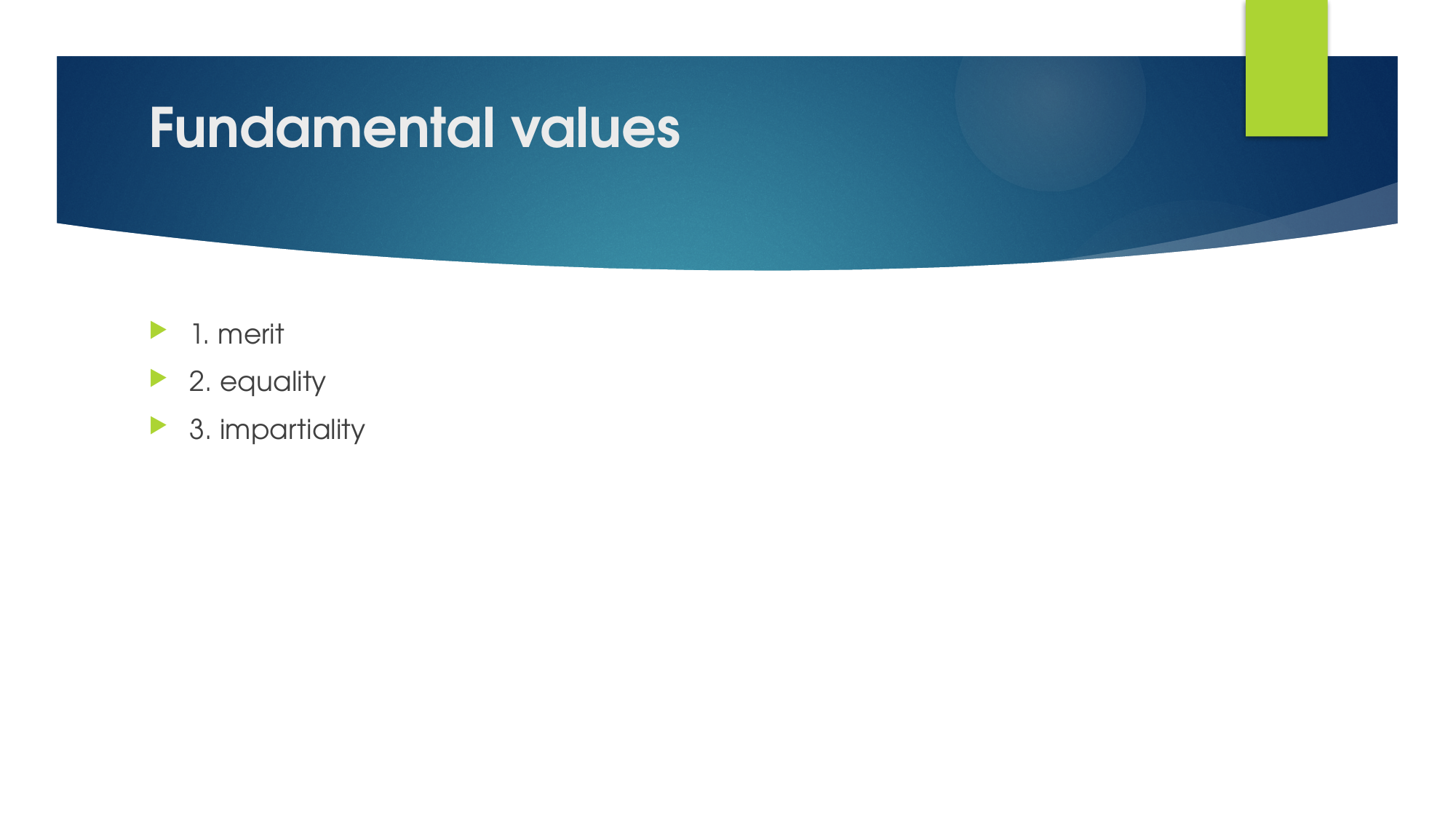

# Fundamental values
1. merit
2. equality
3. impartiality